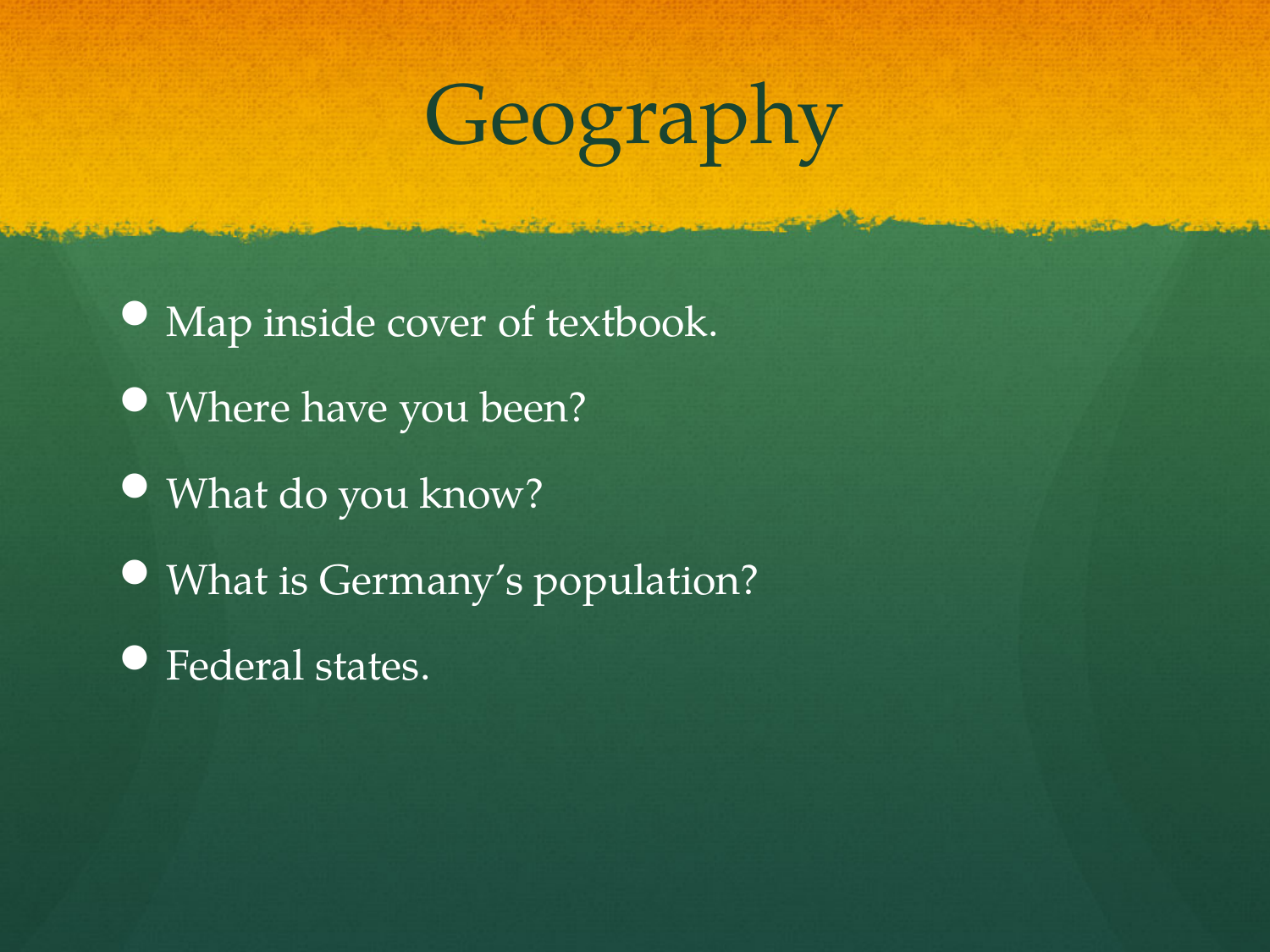

# Geography
Map inside cover of textbook.
Where have you been?
What do you know?
What is Germany’s population?
Federal states.